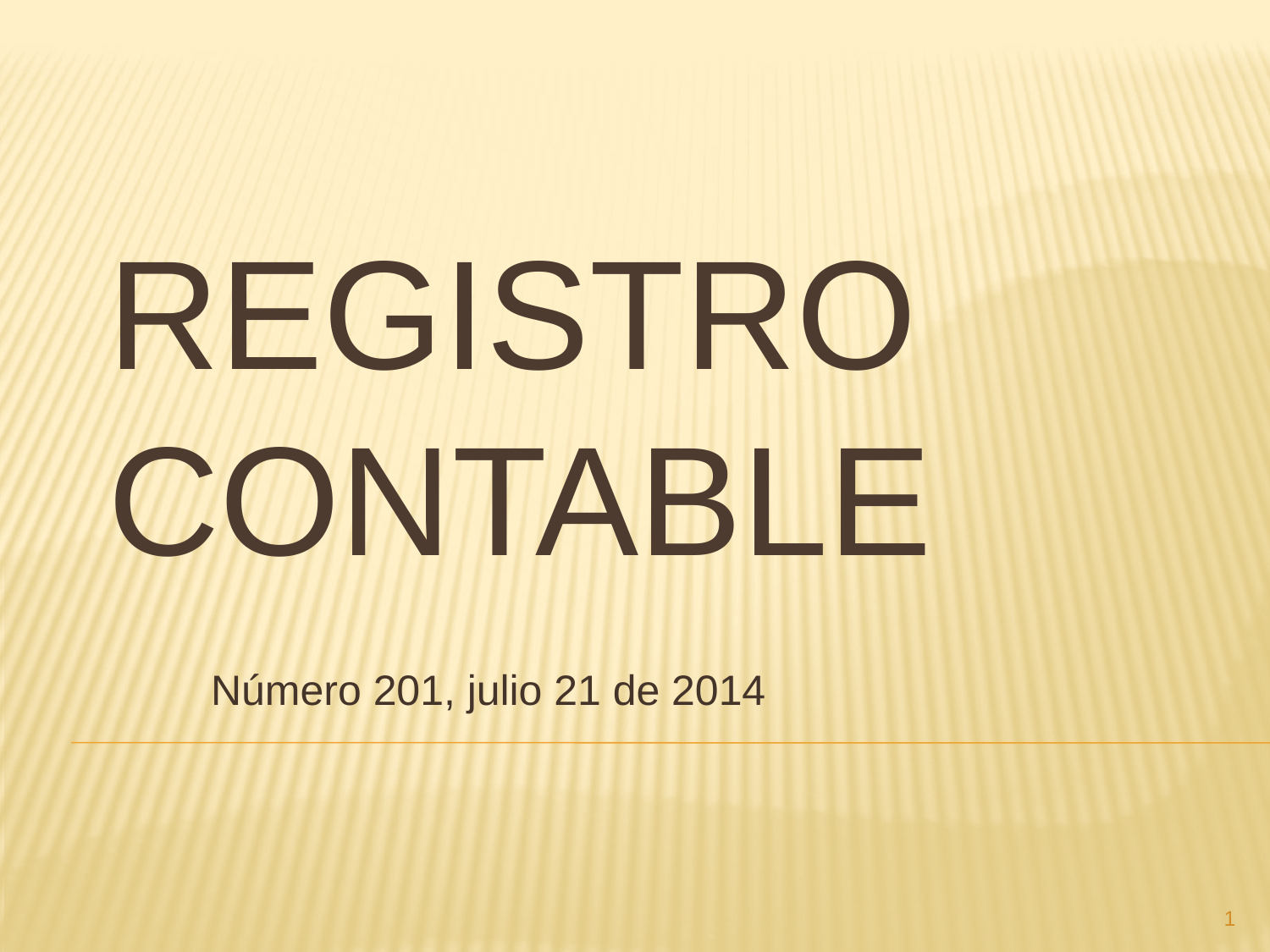

# Registro contable
Número 201, julio 21 de 2014
1